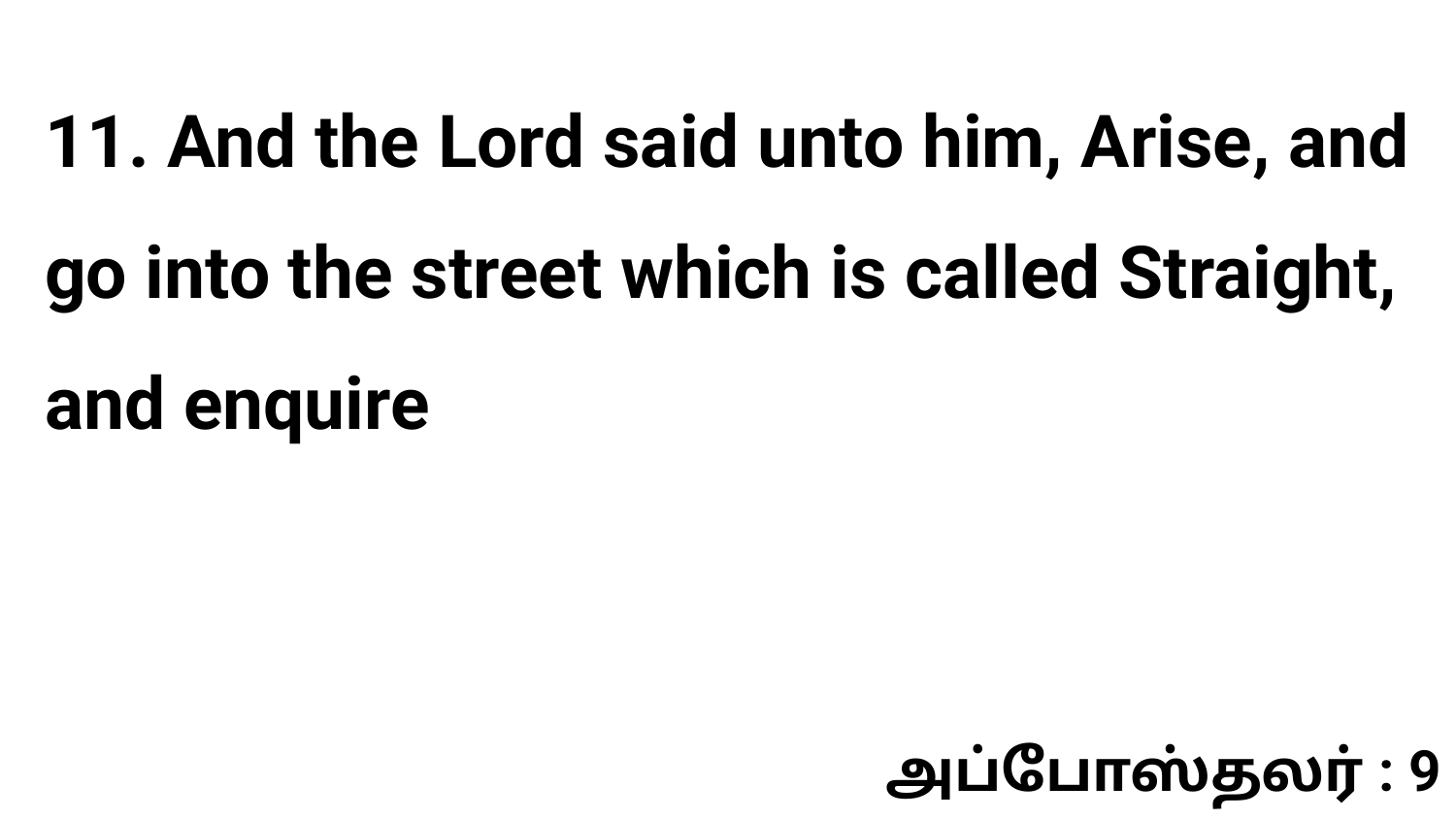

11. And the Lord said unto him, Arise, and go into the street which is called Straight, and enquire
அப்போஸ்தலர் : 9